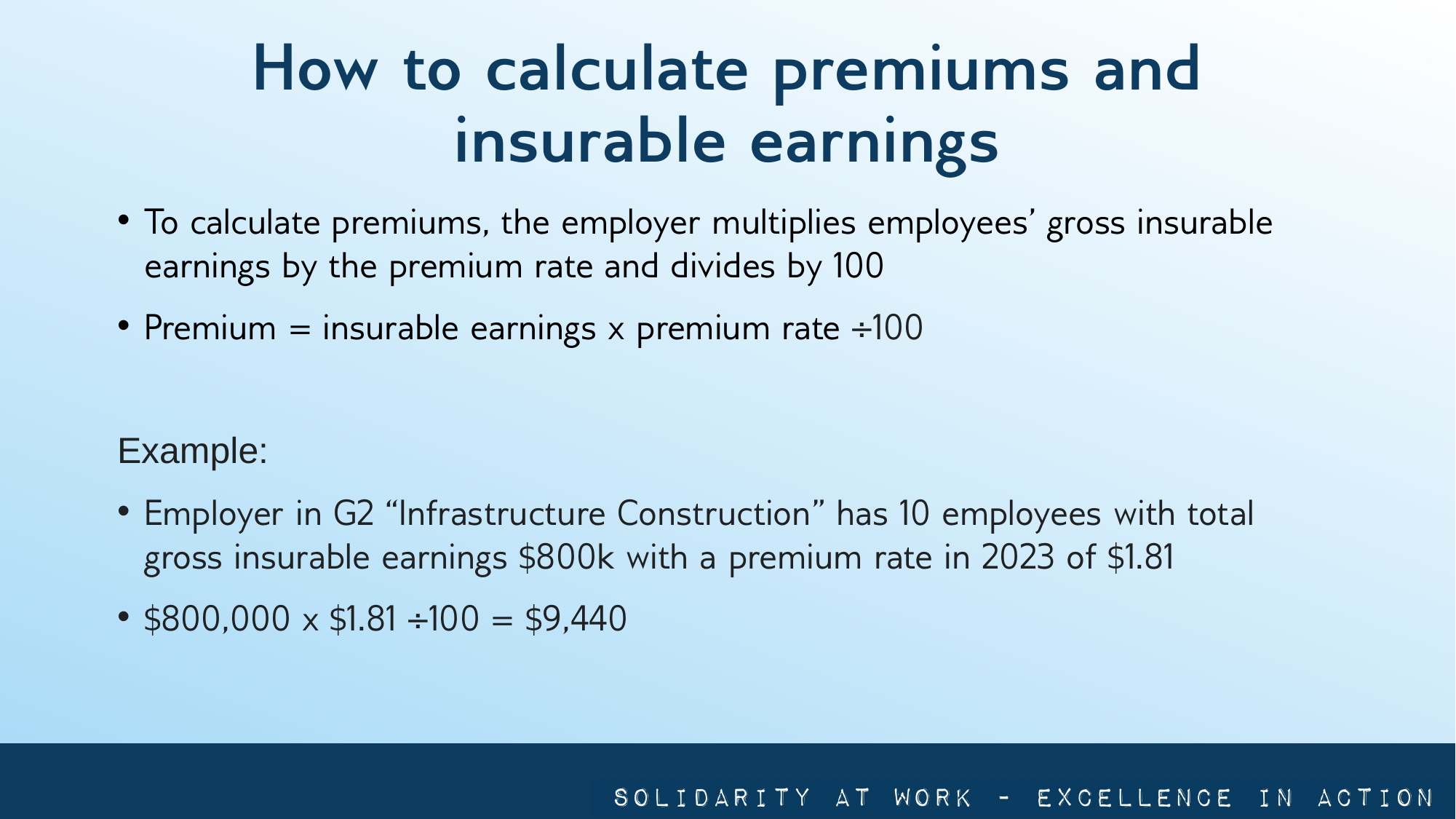

# How to calculate premiums and insurable earnings
To calculate premiums, the employer multiplies employees’ gross insurable earnings by the premium rate and divides by 100
Premium = insurable earnings x premium rate ÷100

Example:
Employer in G2 “Infrastructure Construction” has 10 employees with total gross insurable earnings $800k with a premium rate in 2023 of $1.81
$800,000 x $1.81 ÷100 = $9,440